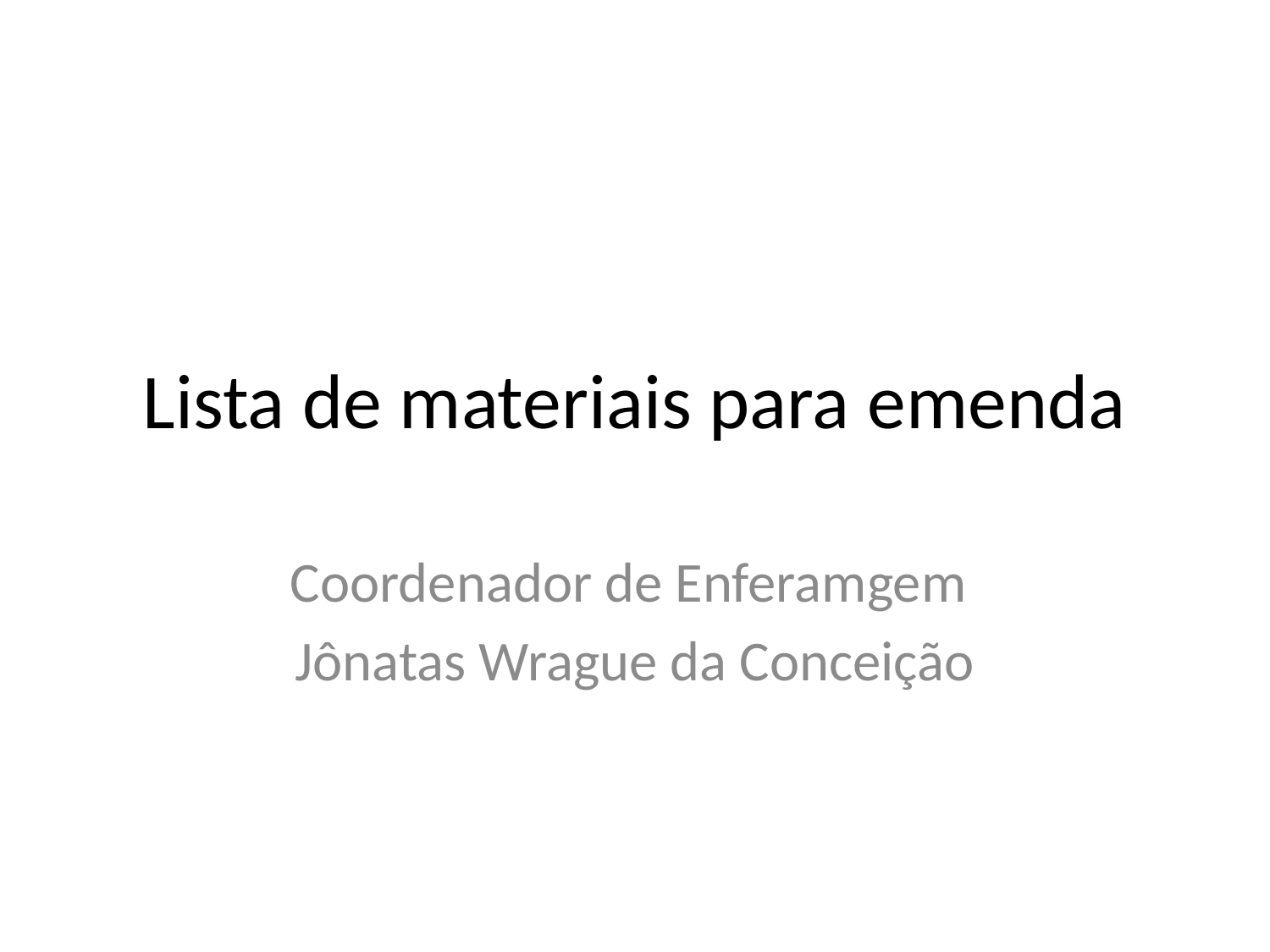

# Lista de materiais para emenda
Coordenador de Enferamgem
Jônatas Wrague da Conceição